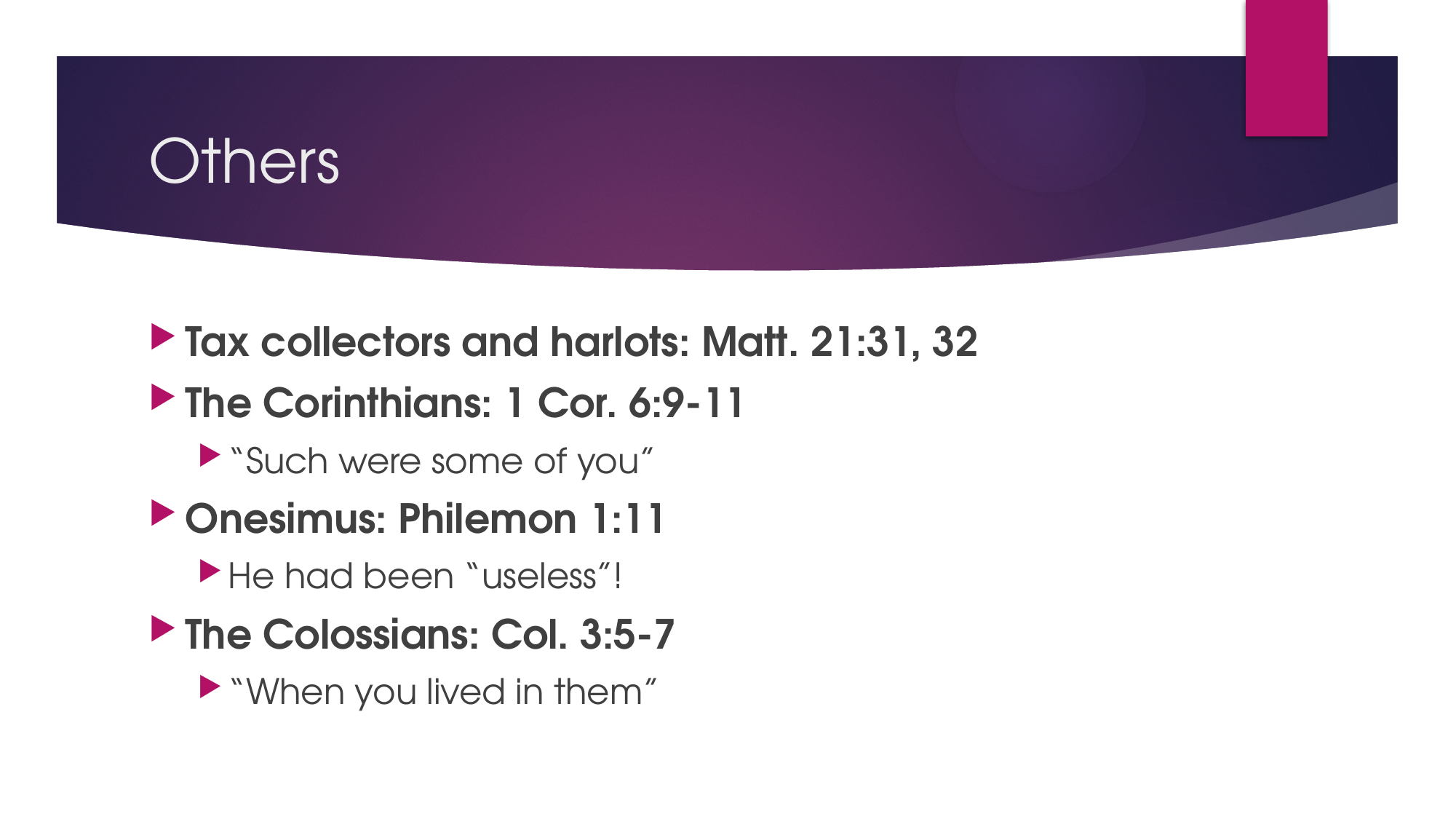

# Others
Tax collectors and harlots: Matt. 21:31, 32
The Corinthians: 1 Cor. 6:9-11
“Such were some of you”
Onesimus: Philemon 1:11
He had been “useless”!
The Colossians: Col. 3:5-7
“When you lived in them”